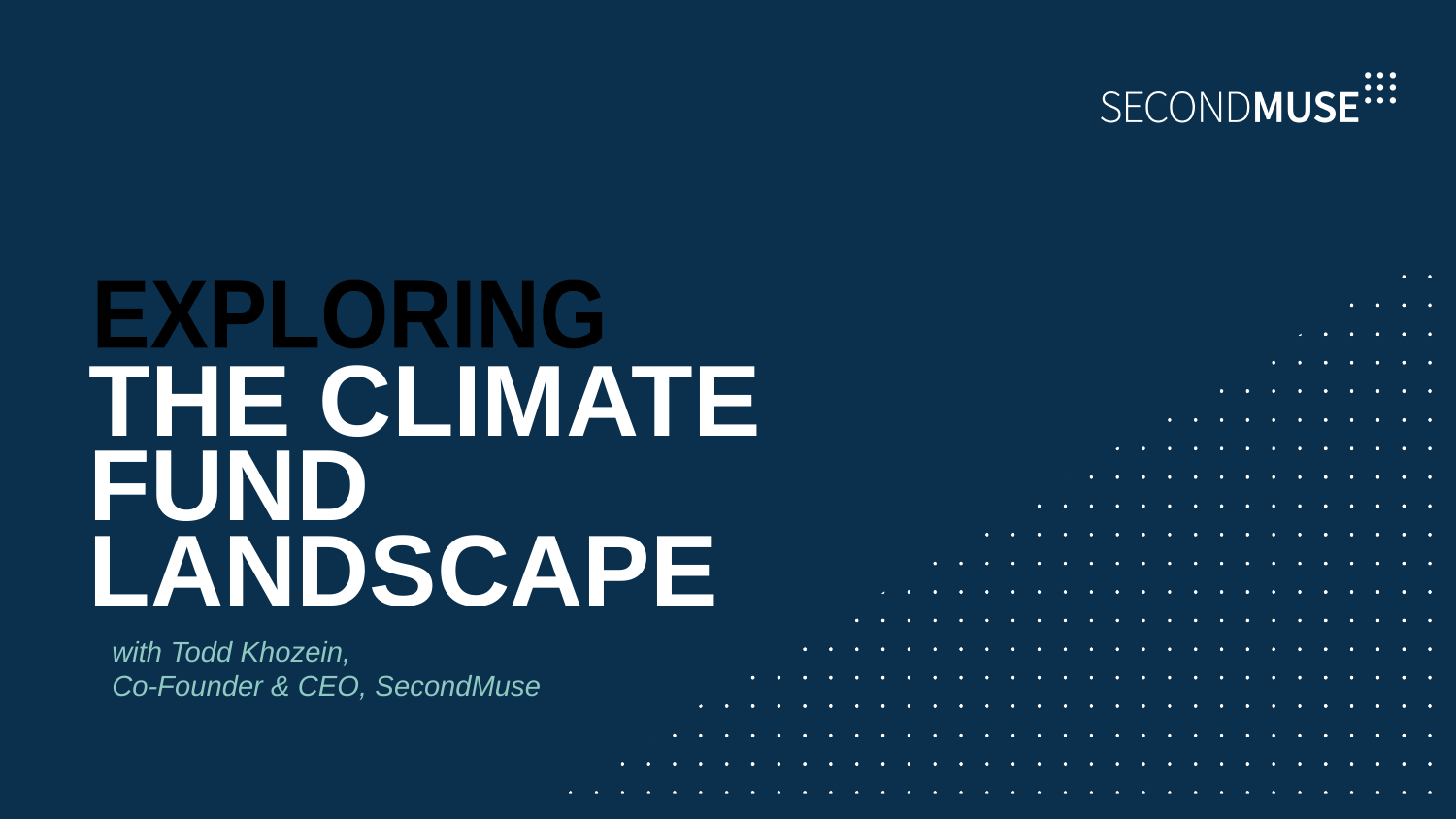

EXPLORING
THE CLIMATE FUND LANDSCAPE
with Todd Khozein,
Co-Founder & CEO, SecondMuse